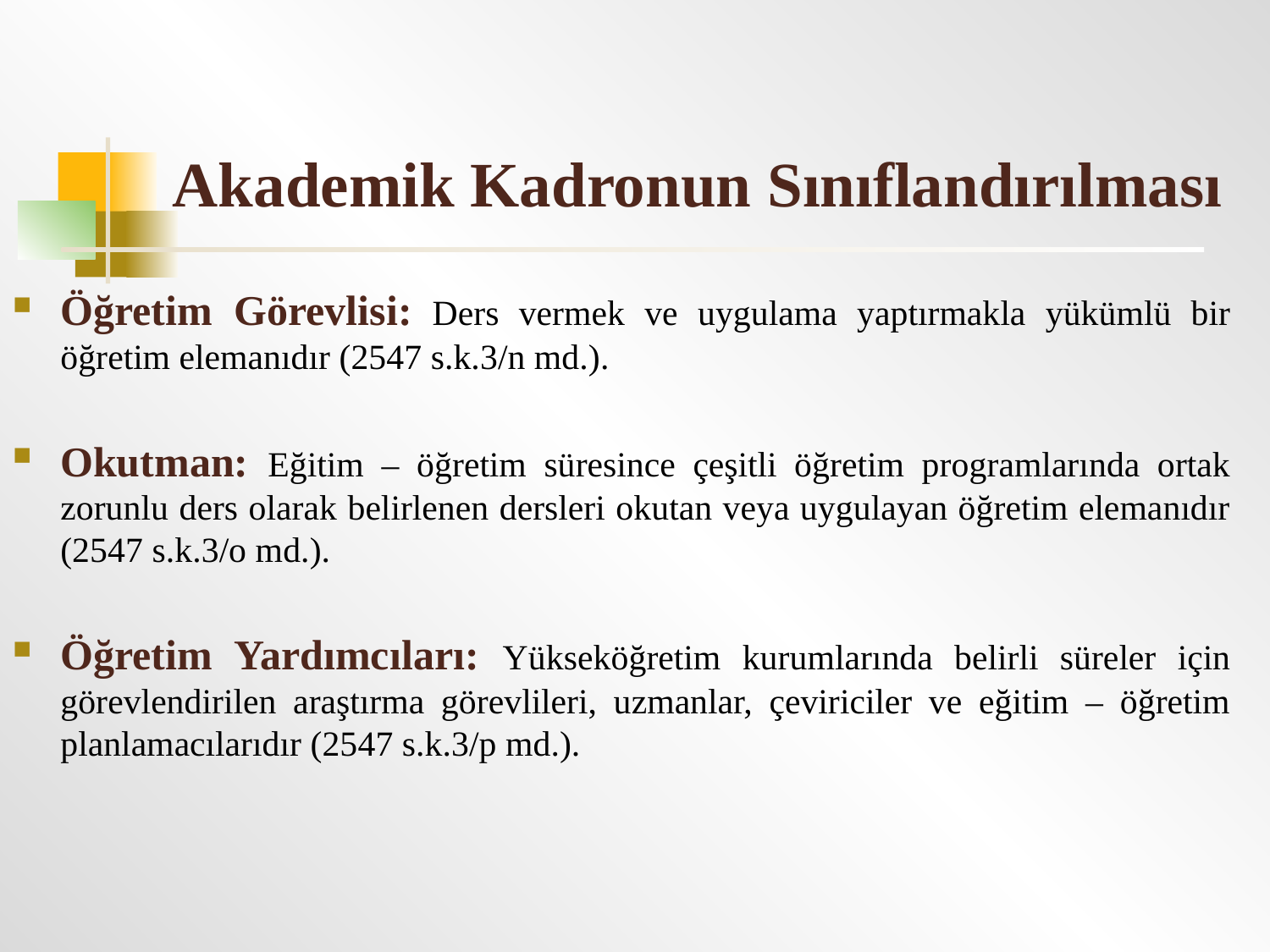

# Akademik Kadronun Sınıflandırılması

Öğretim Görevlisi: Ders vermek ve uygulama yaptırmakla yükümlü bir öğretim elemanıdır (2547 s.k.3/n md.).

Okutman: Eğitim – öğretim süresince çeşitli öğretim programlarında ortak zorunlu ders olarak belirlenen dersleri okutan veya uygulayan öğretim elemanıdır (2547 s.k.3/o md.).

Öğretim Yardımcıları: Yükseköğretim kurumlarında belirli süreler için görevlendirilen araştırma görevlileri, uzmanlar, çeviriciler ve eğitim – öğretim planlamacılarıdır (2547 s.k.3/p md.).